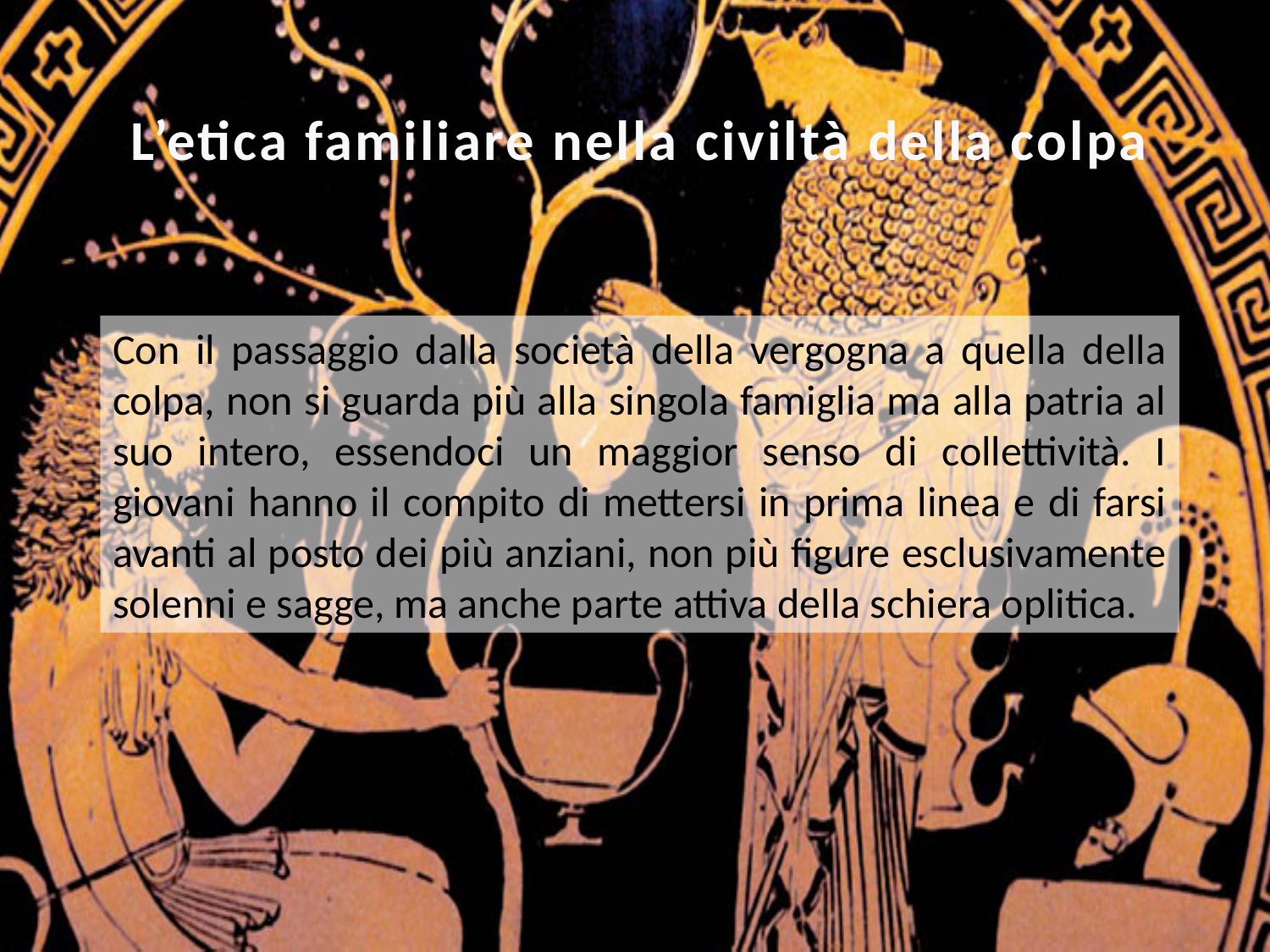

L’etica familiare nella civiltà della colpa
Con il passaggio dalla società della vergogna a quella della colpa, non si guarda più alla singola famiglia ma alla patria al suo intero, essendoci un maggior senso di collettività. I giovani hanno il compito di mettersi in prima linea e di farsi avanti al posto dei più anziani, non più figure esclusivamente solenni e sagge, ma anche parte attiva della schiera oplitica.